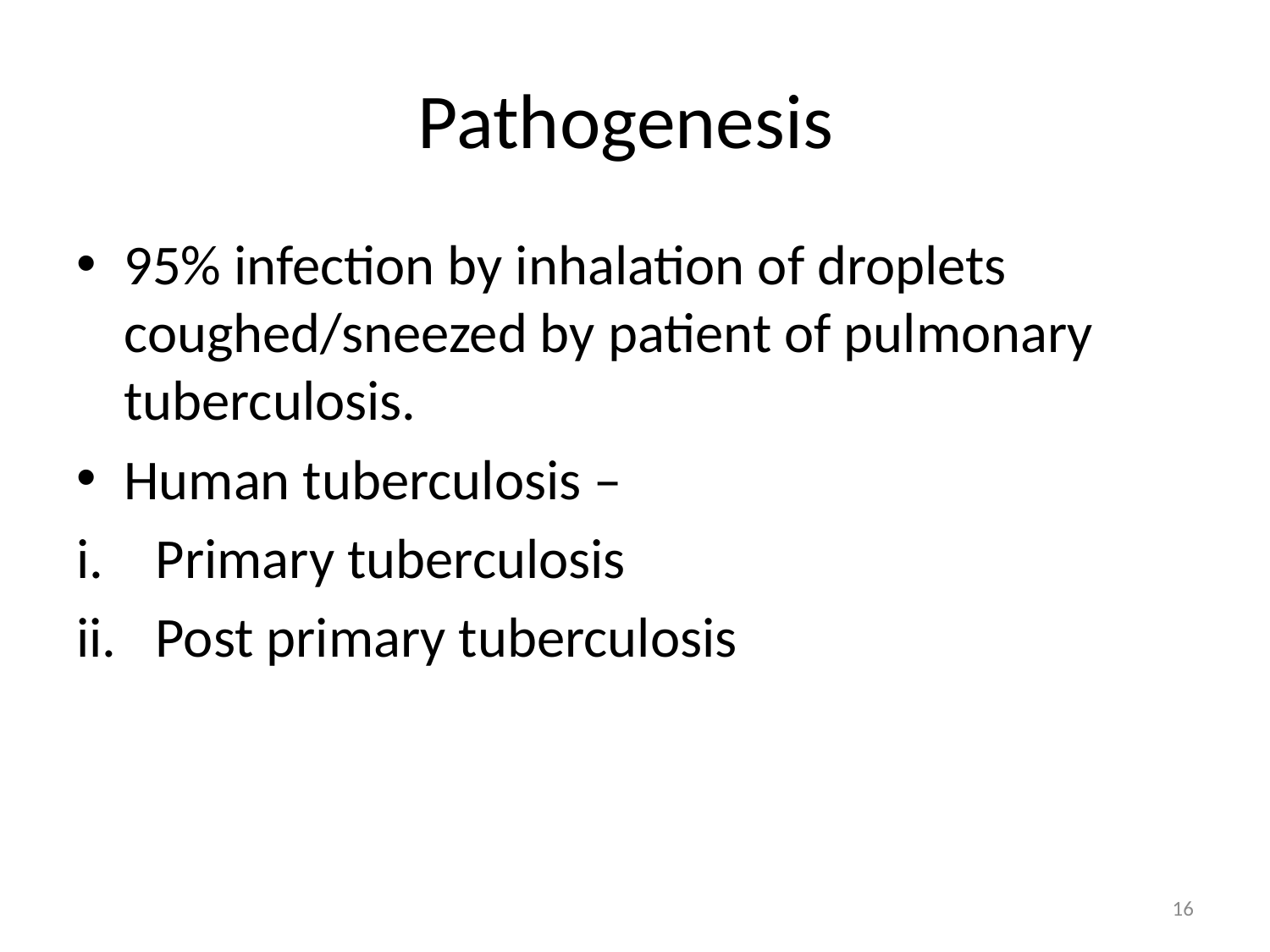

# Pathogenesis
95% infection by inhalation of droplets coughed/sneezed by patient of pulmonary tuberculosis.
Human tuberculosis –
Primary tuberculosis
Post primary tuberculosis
16